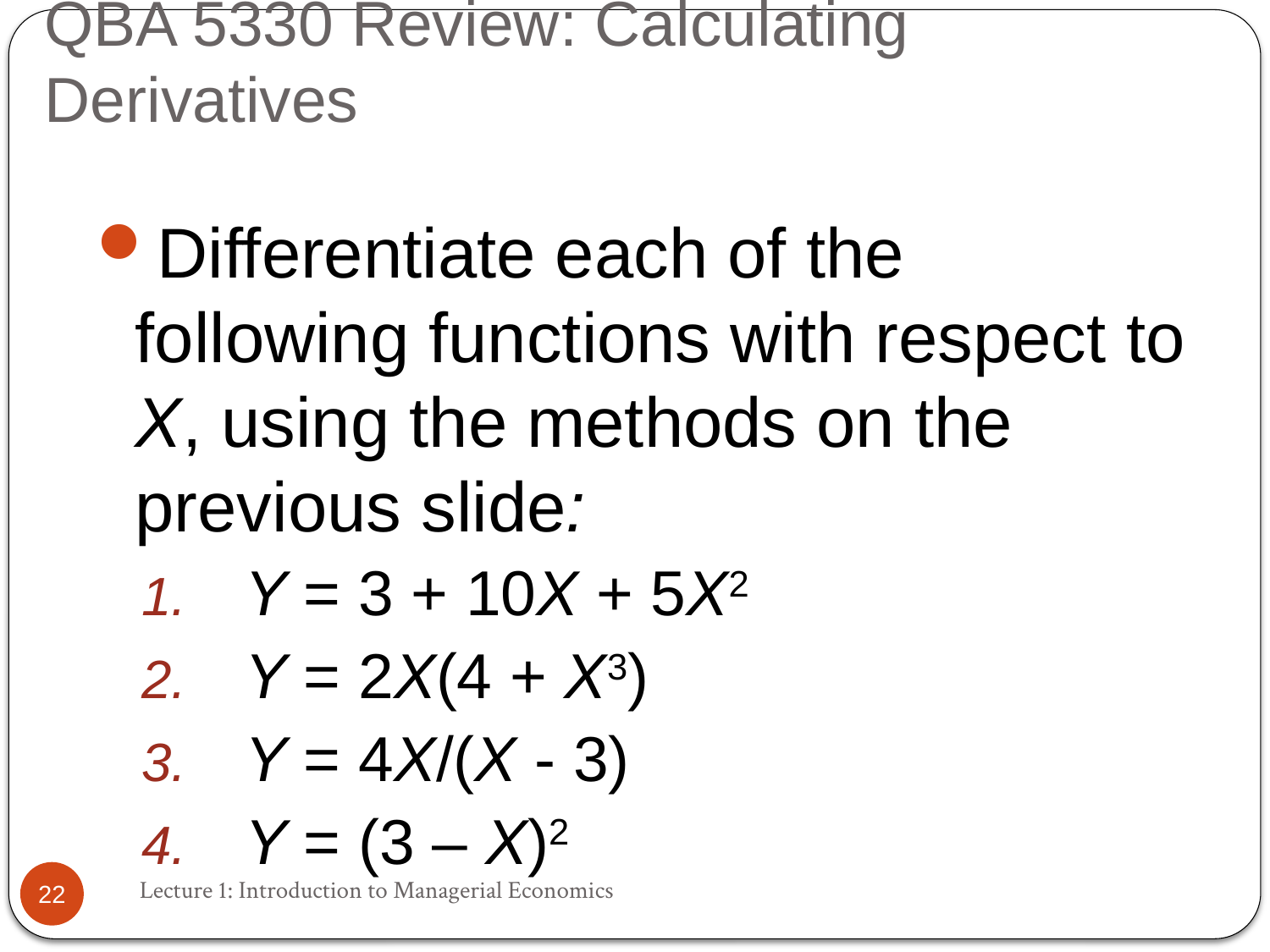

# QBA 5330 Review: Calculating Derivatives
Differentiate each of the following functions with respect to X, using the methods on the previous slide:
Y = 3 + 10X + 5X2
Y = 2X(4 + X3)
Y = 4X/(X - 3)
Y = (3 – X)2
Lecture 1: Introduction to Managerial Economics
22